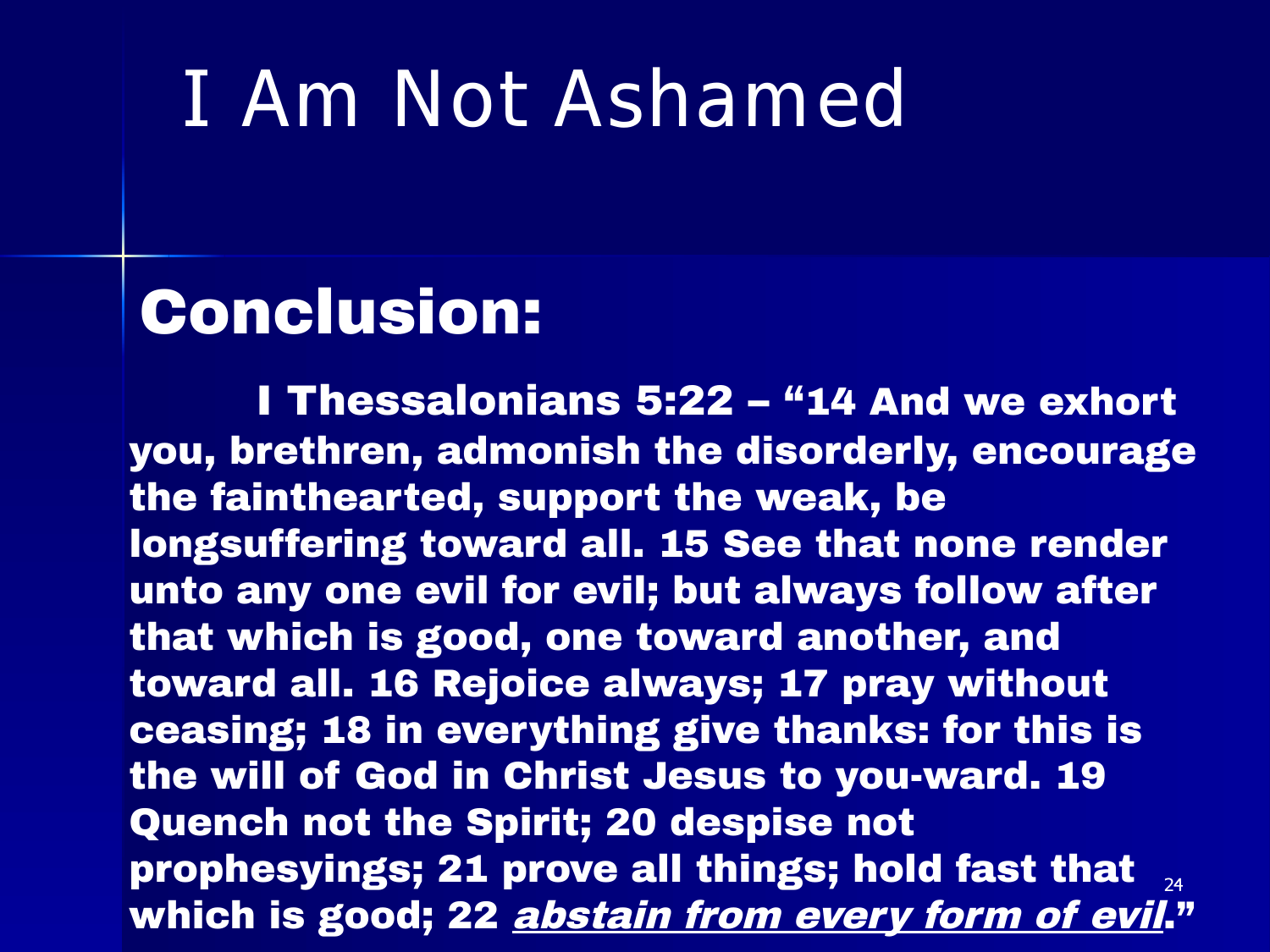

# I Am Not Ashamed
Conclusion:
	I Thessalonians 5:22 – “14 And we exhort you, brethren, admonish the disorderly, encourage the fainthearted, support the weak, be longsuffering toward all. 15 See that none render unto any one evil for evil; but always follow after that which is good, one toward another, and toward all. 16 Rejoice always; 17 pray without ceasing; 18 in everything give thanks: for this is the will of God in Christ Jesus to you-ward. 19 Quench not the Spirit; 20 despise not prophesyings; 21 prove all things; hold fast that which is good; 22 abstain from every form of evil.”
24